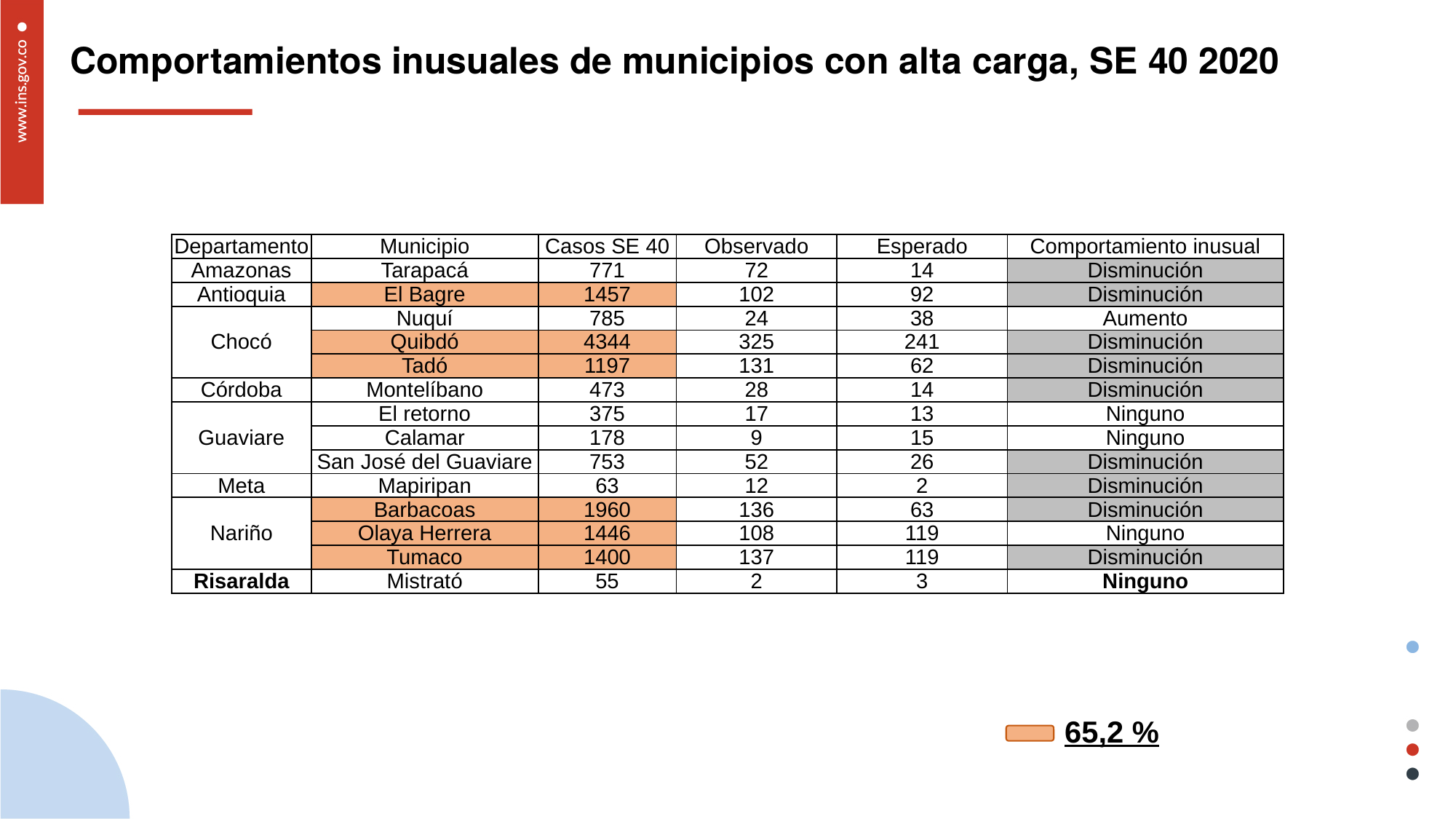

# Comportamientos inusuales de municipios con alta carga, SE 40 2020
| Departamento | Municipio | Casos SE 40 | Observado | Esperado | Comportamiento inusual |
| --- | --- | --- | --- | --- | --- |
| Amazonas | Tarapacá | 771 | 72 | 14 | Disminución |
| Antioquia | El Bagre | 1457 | 102 | 92 | Disminución |
| Chocó | Nuquí | 785 | 24 | 38 | Aumento |
|  | Quibdó | 4344 | 325 | 241 | Disminución |
|  | Tadó | 1197 | 131 | 62 | Disminución |
| Córdoba | Montelíbano | 473 | 28 | 14 | Disminución |
| Guaviare | El retorno | 375 | 17 | 13 | Ninguno |
|  | Calamar | 178 | 9 | 15 | Ninguno |
|  | San José del Guaviare | 753 | 52 | 26 | Disminución |
| Meta | Mapiripan | 63 | 12 | 2 | Disminución |
| Nariño | Barbacoas | 1960 | 136 | 63 | Disminución |
|  | Olaya Herrera | 1446 | 108 | 119 | Ninguno |
|  | Tumaco | 1400 | 137 | 119 | Disminución |
| Risaralda | Mistrató | 55 | 2 | 3 | Ninguno |
65,2 %